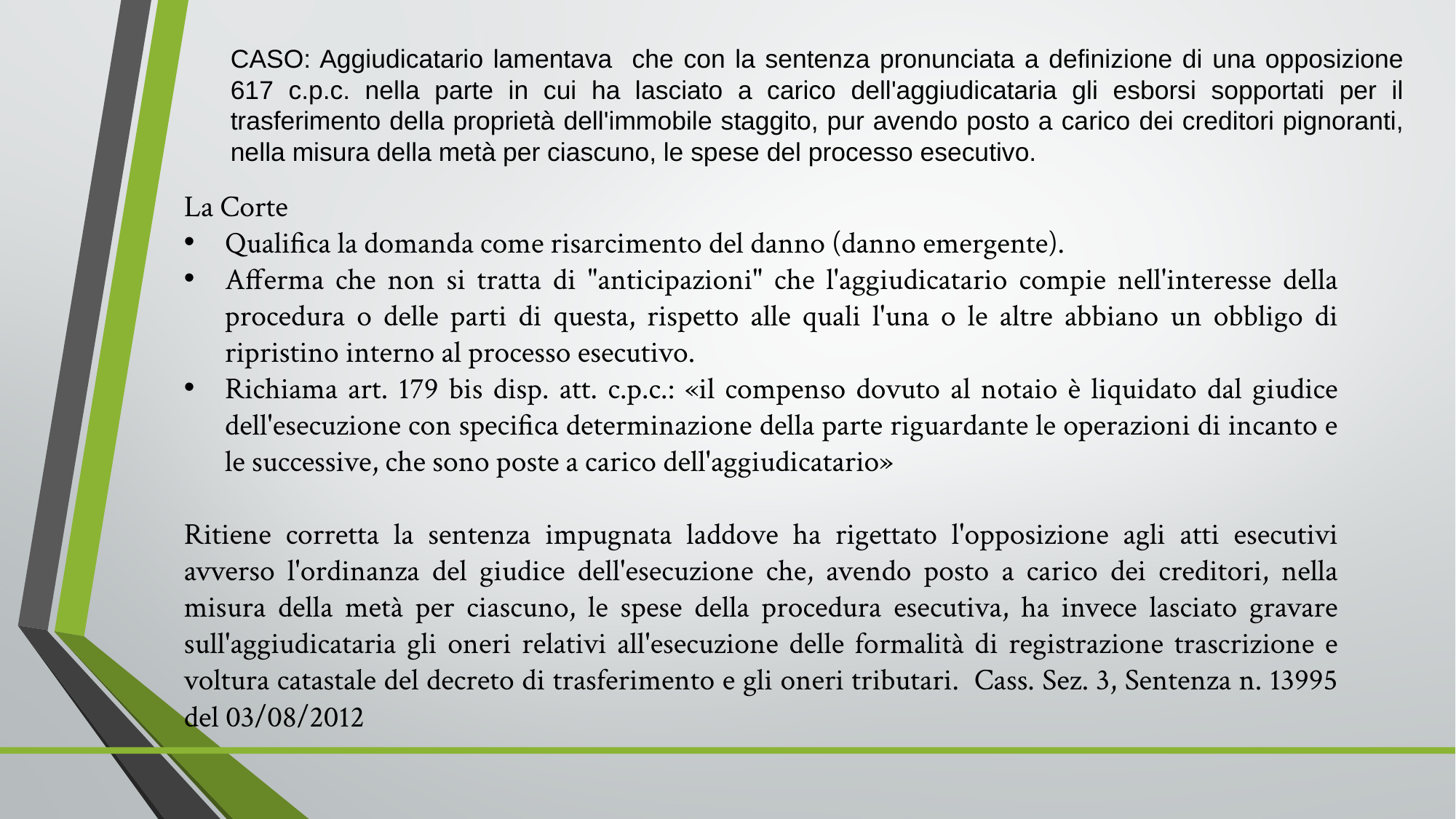

CASO: Aggiudicatario lamentava  che con la sentenza pronunciata a definizione di una opposizione 617 c.p.c. nella parte in cui ha lasciato a carico dell'aggiudicataria gli esborsi sopportati per il trasferimento della proprietà dell'immobile staggito, pur avendo posto a carico dei creditori pignoranti, nella misura della metà per ciascuno, le spese del processo esecutivo.
La Corte
Qualifica la domanda come risarcimento del danno (danno emergente).
Afferma che non si tratta di "anticipazioni" che l'aggiudicatario compie nell'interesse della procedura o delle parti di questa, rispetto alle quali l'una o le altre abbiano un obbligo di ripristino interno al processo esecutivo.
Richiama art. 179 bis disp. att. c.p.c.: «il compenso dovuto al notaio è liquidato dal giudice dell'esecuzione con specifica determinazione della parte riguardante le operazioni di incanto e le successive, che sono poste a carico dell'aggiudicatario»

Ritiene corretta la sentenza impugnata laddove ha rigettato l'opposizione agli atti esecutivi avverso l'ordinanza del giudice dell'esecuzione che, avendo posto a carico dei creditori, nella misura della metà per ciascuno, le spese della procedura esecutiva, ha invece lasciato gravare sull'aggiudicataria gli oneri relativi all'esecuzione delle formalità di registrazione trascrizione e voltura catastale del decreto di trasferimento e gli oneri tributari.  Cass. Sez. 3, Sentenza n. 13995 del 03/08/2012